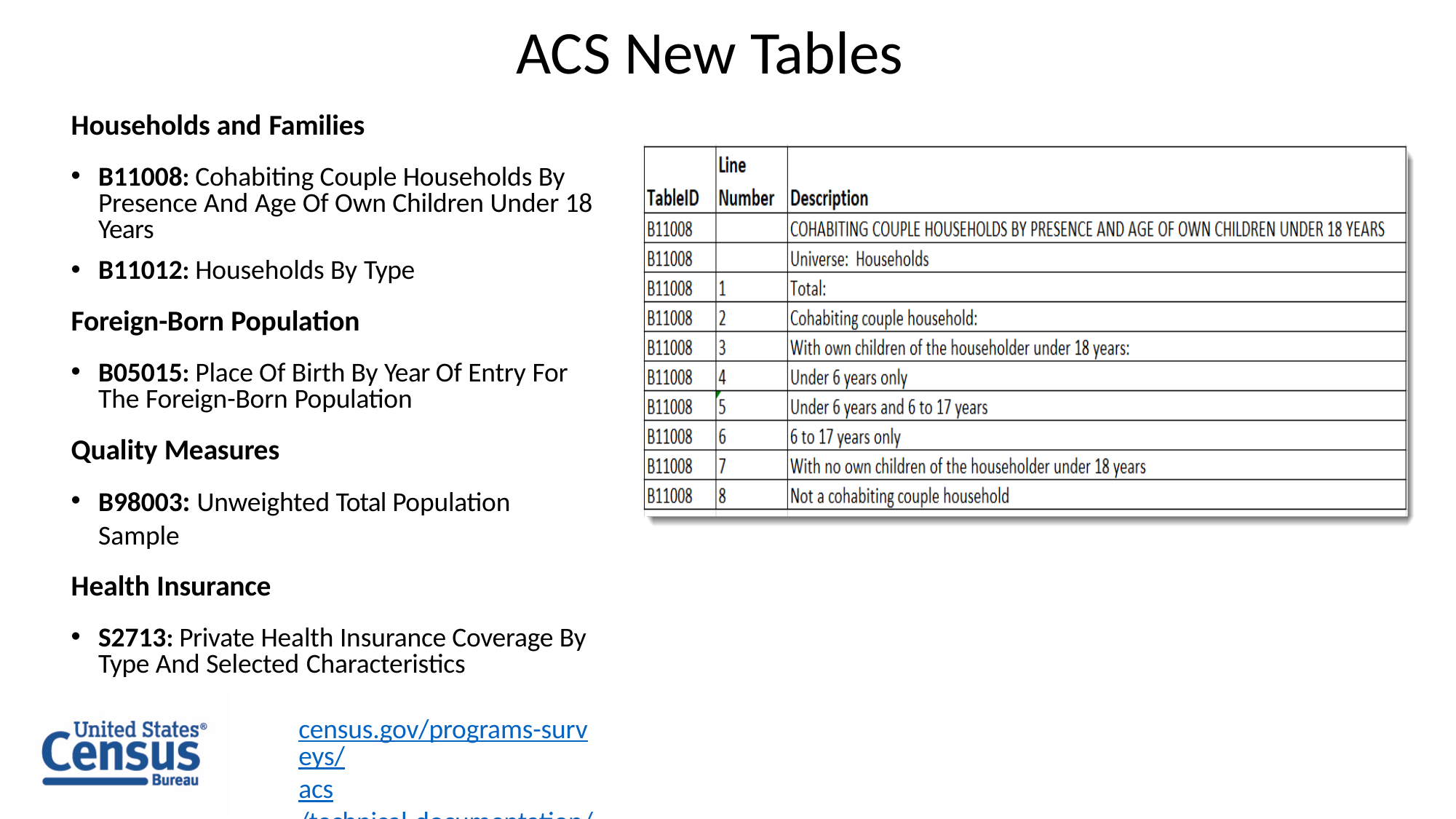

# ACS New Tables
Households and Families
B11008: Cohabiting Couple Households By  Presence And Age Of Own Children Under 18  Years
B11012: Households By Type
Foreign-Born Population
B05015: Place Of Birth By Year Of Entry For  The Foreign-Born Population
Quality Measures
B98003: Unweighted Total Population Sample
Health Insurance
S2713: Private Health Insurance Coverage By  Type And Selected Characteristics

census.gov/programs-surveys/acs/technical-documentation/table-shells